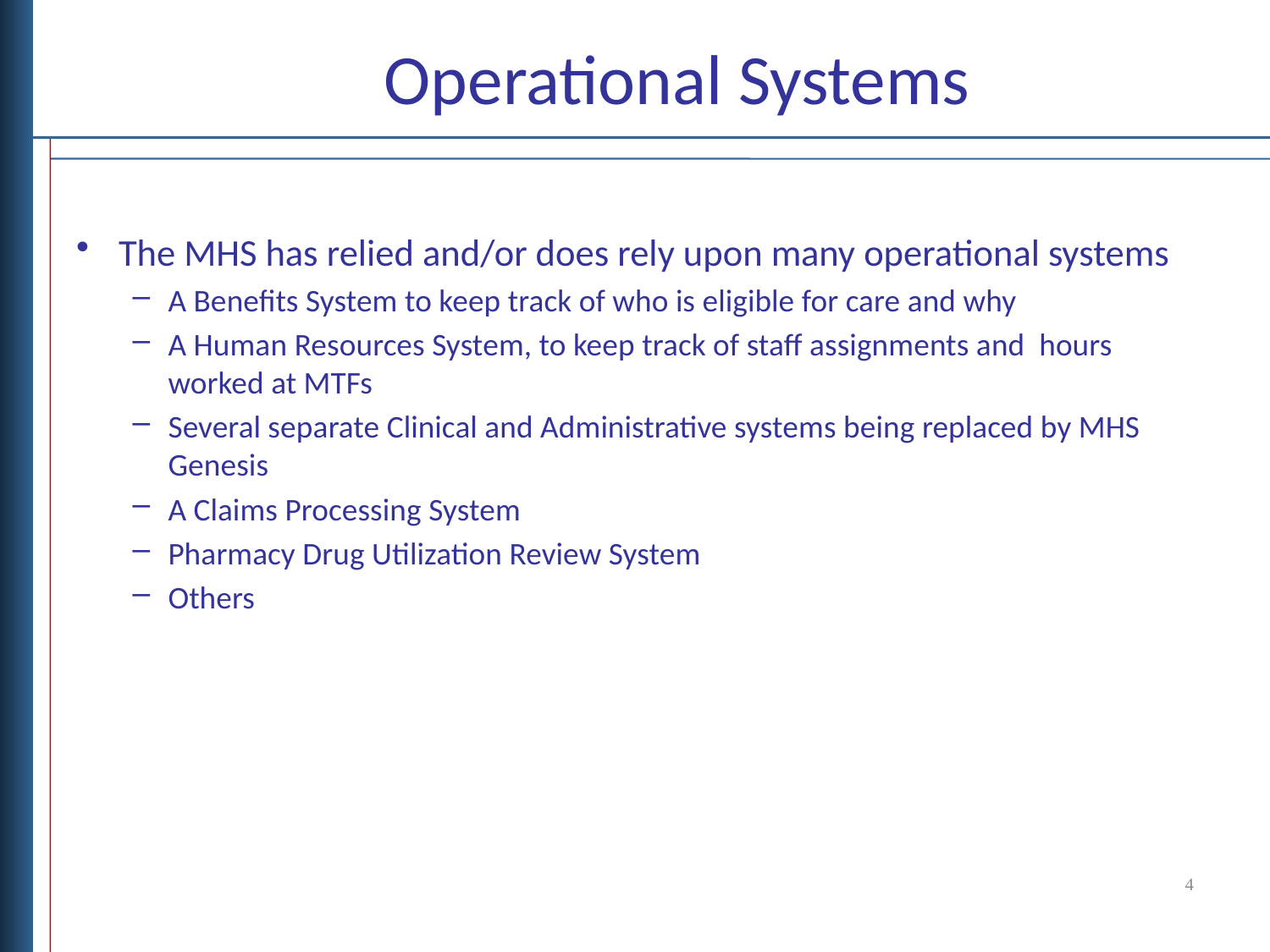

# Operational Systems
The MHS has relied and/or does rely upon many operational systems
A Benefits System to keep track of who is eligible for care and why
A Human Resources System, to keep track of staff assignments and  hours worked at MTFs
Several separate Clinical and Administrative systems being replaced by MHS Genesis
A Claims Processing System
Pharmacy Drug Utilization Review System
Others

4